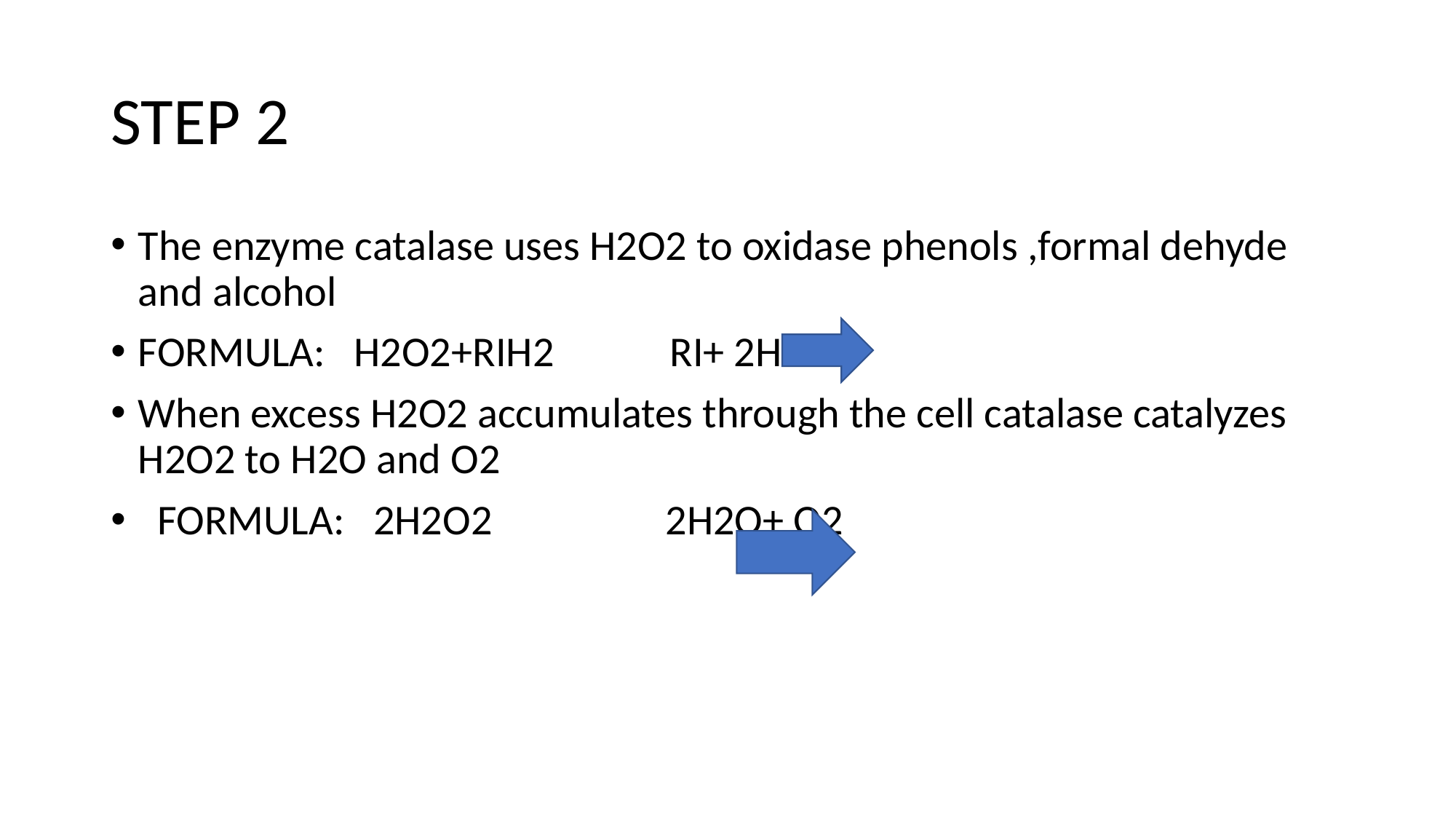

# STEP 2
The enzyme catalase uses H2O2 to oxidase phenols ,formal dehyde and alcohol
FORMULA:   H2O2+RIH2            RI+ 2H2O
When excess H2O2 accumulates through the cell catalase catalyzes H2O2 to H2O and O2
  FORMULA:   2H2O2                  2H2O+ O2